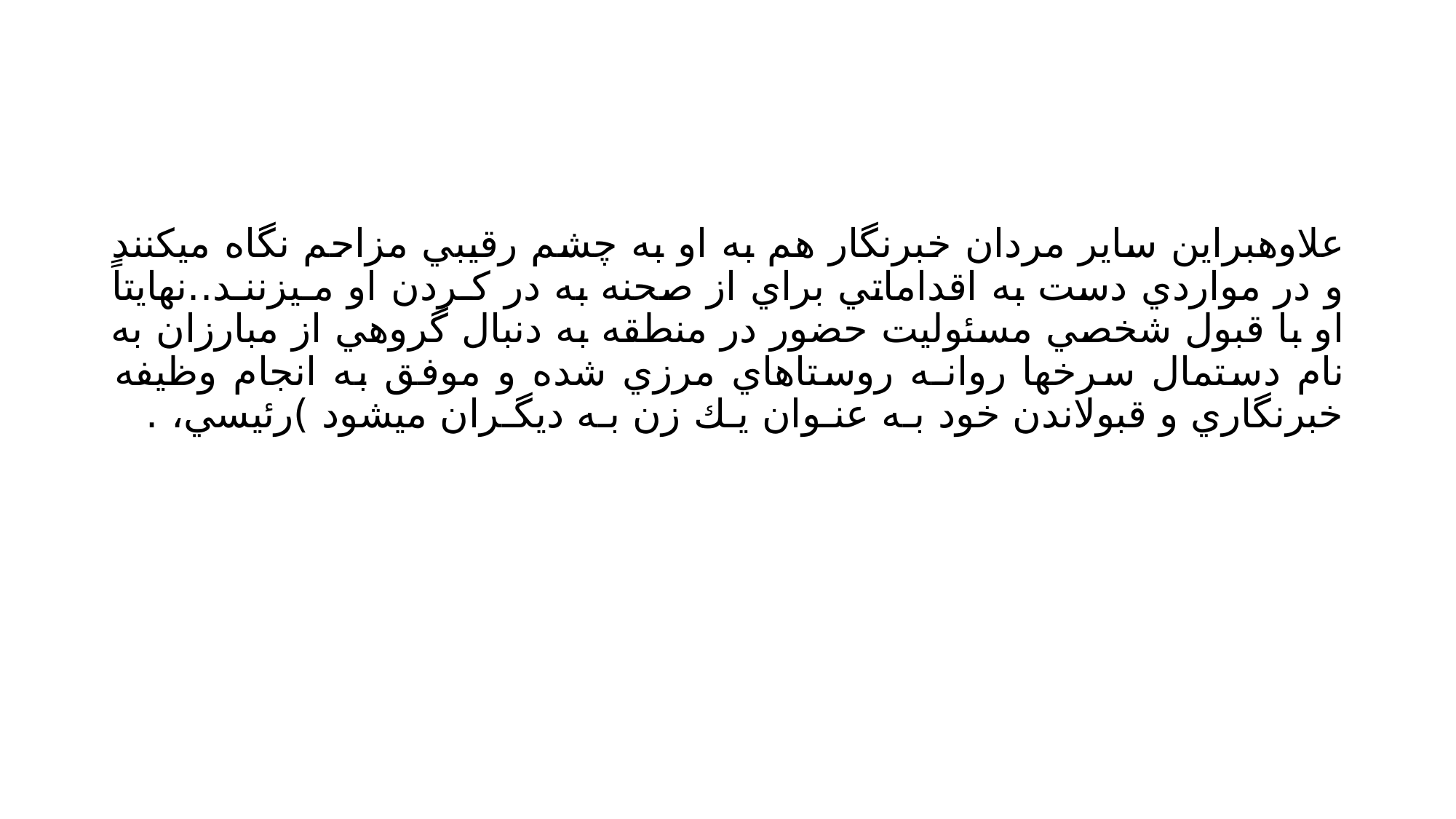

#
علاوهبراين ساير مردان خبرنگار هم به او به چشم رقيبي مزاحم نگاه ميكنند و در مواردي دست به اقداماتي براي از صحنه به در كـردن او مـيزننـد..نهايتاً او با قبول شخصي مسئوليت حضور در منطقه به دنبال گروهي از مبارزان به نام دستمال سرخها روانـه روستاهاي مرزي شده و موفق به انجام وظيفه خبرنگاري و قبولاندن خود بـه عنـوان يـك زن بـه ديگـران ميشود )رئيسي، .